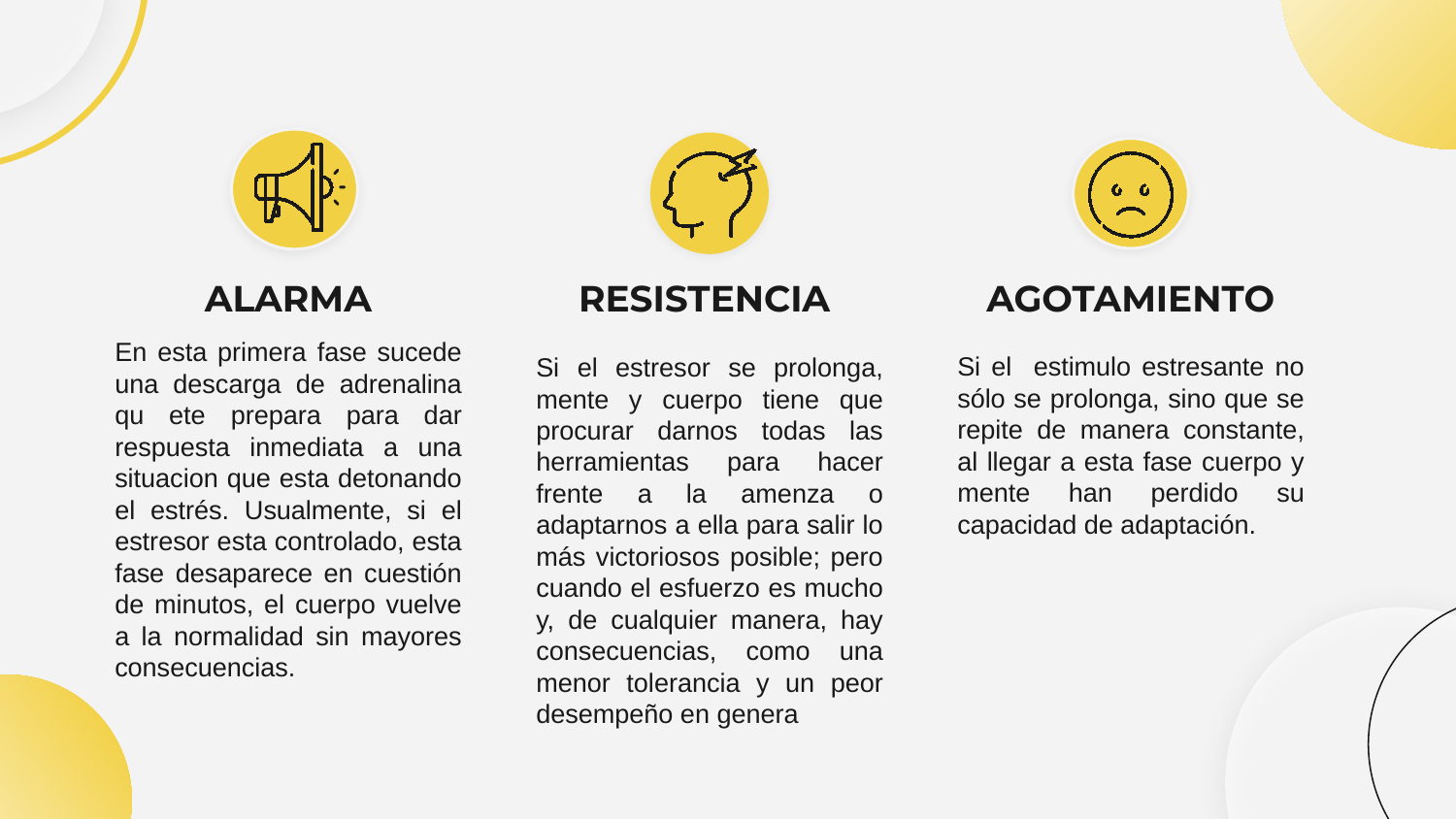

ALARMA
RESISTENCIA
AGOTAMIENTO
En esta primera fase sucede una descarga de adrenalina qu ete prepara para dar respuesta inmediata a una situacion que esta detonando el estrés. Usualmente, si el estresor esta controlado, esta fase desaparece en cuestión de minutos, el cuerpo vuelve a la normalidad sin mayores consecuencias.
Si el  estimulo estresante no sólo se prolonga, sino que se repite de manera constante, al llegar a esta fase cuerpo y mente han perdido su capacidad de adaptación.
Si el estresor se prolonga, mente y cuerpo tiene que procurar darnos todas las herramientas para hacer frente a la amenza o adaptarnos a ella para salir lo más victoriosos posible; pero cuando el esfuerzo es mucho y, de cualquier manera, hay consecuencias, como una menor tolerancia y un peor desempeño en genera